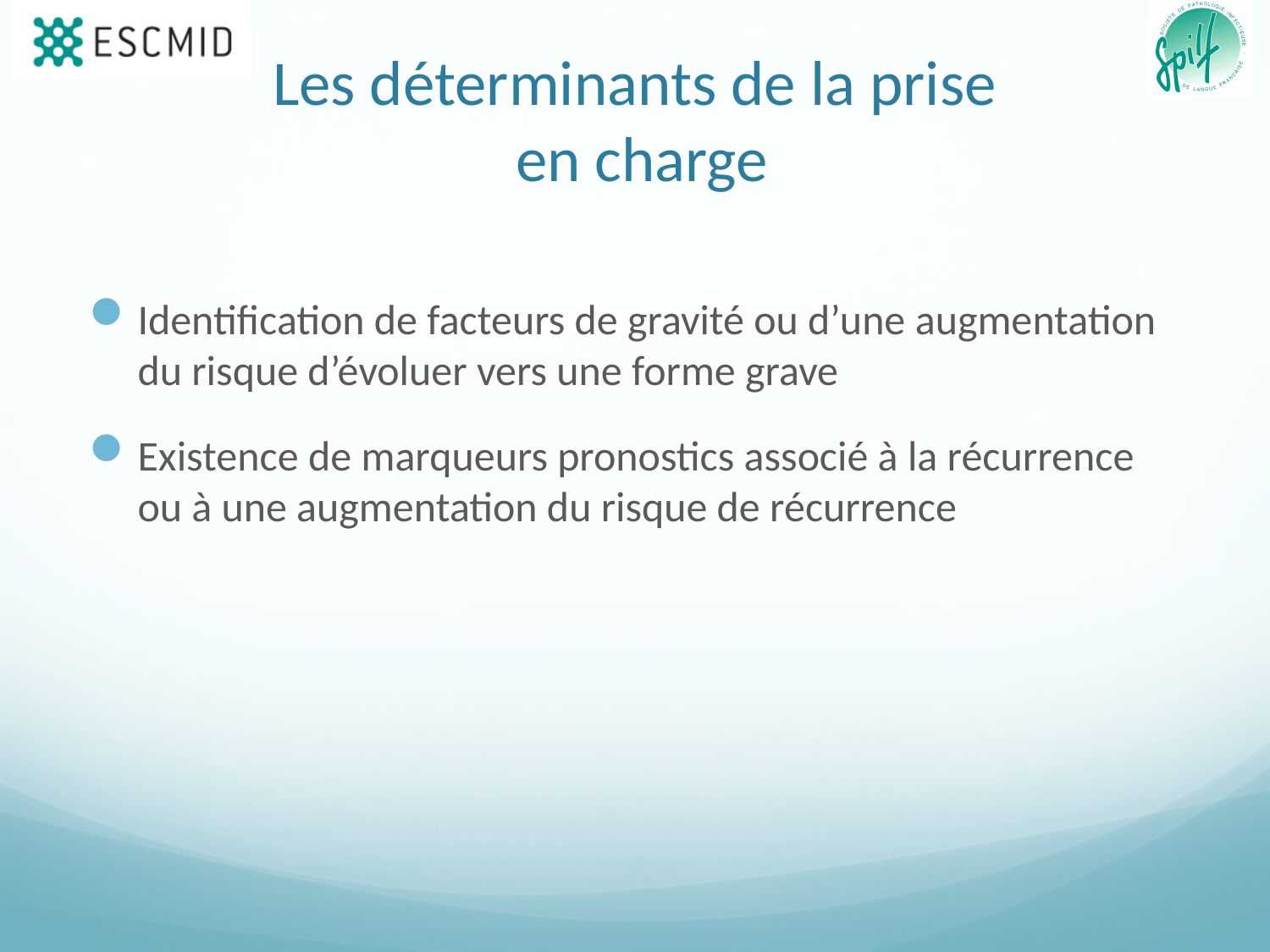

# Les déterminants de la prise en charge
Identification de facteurs de gravité ou d’une augmentation du risque d’évoluer vers une forme grave
Existence de marqueurs pronostics associé à la récurrence ou à une augmentation du risque de récurrence